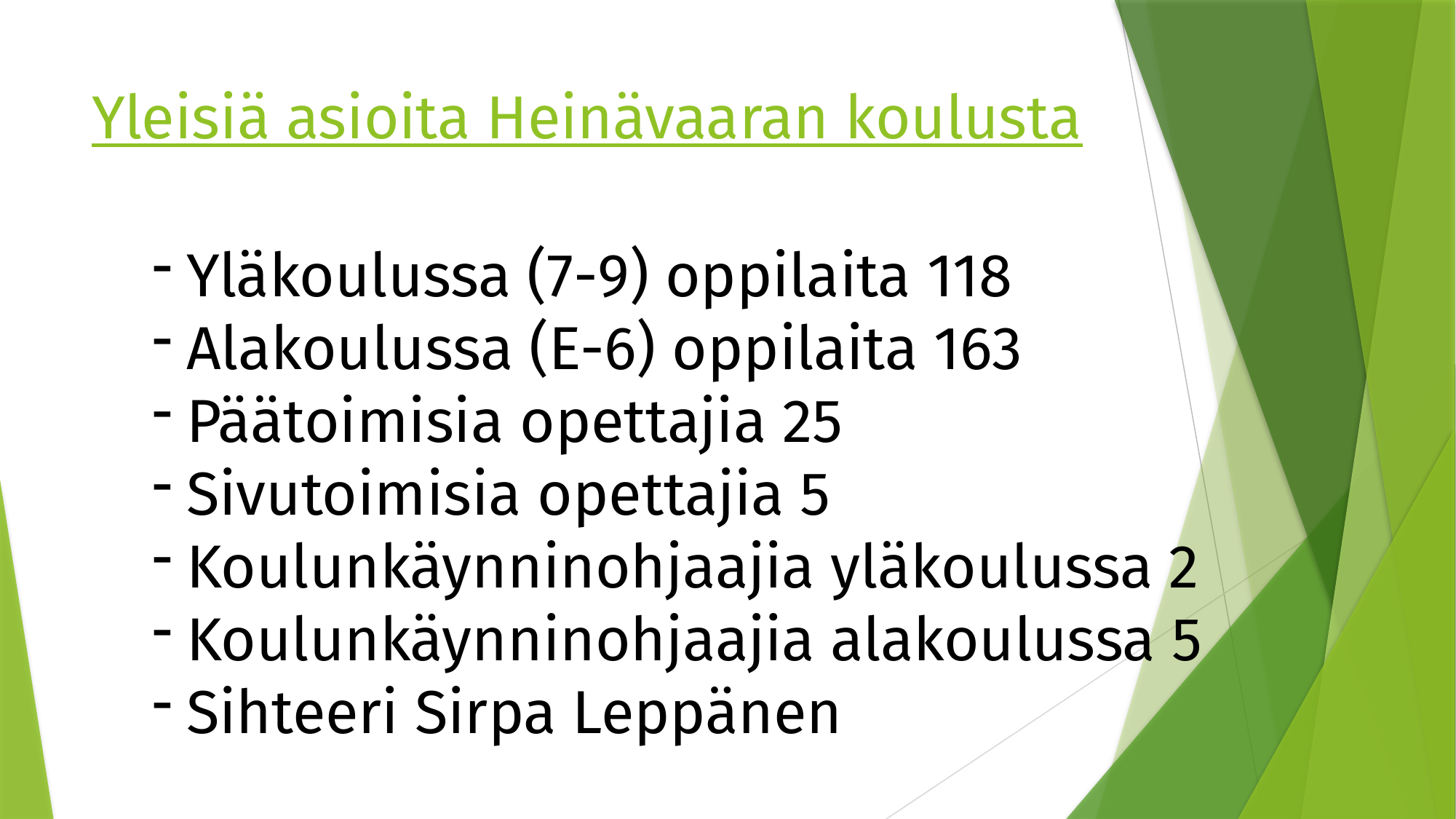

# Yleisiä asioita Heinävaaran koulusta
Yläkoulussa (7-9) oppilaita 118
Alakoulussa (E-6) oppilaita 163
Päätoimisia opettajia 25
Sivutoimisia opettajia 5
Koulunkäynninohjaajia yläkoulussa 2
Koulunkäynninohjaajia alakoulussa 5
Sihteeri Sirpa Leppänen